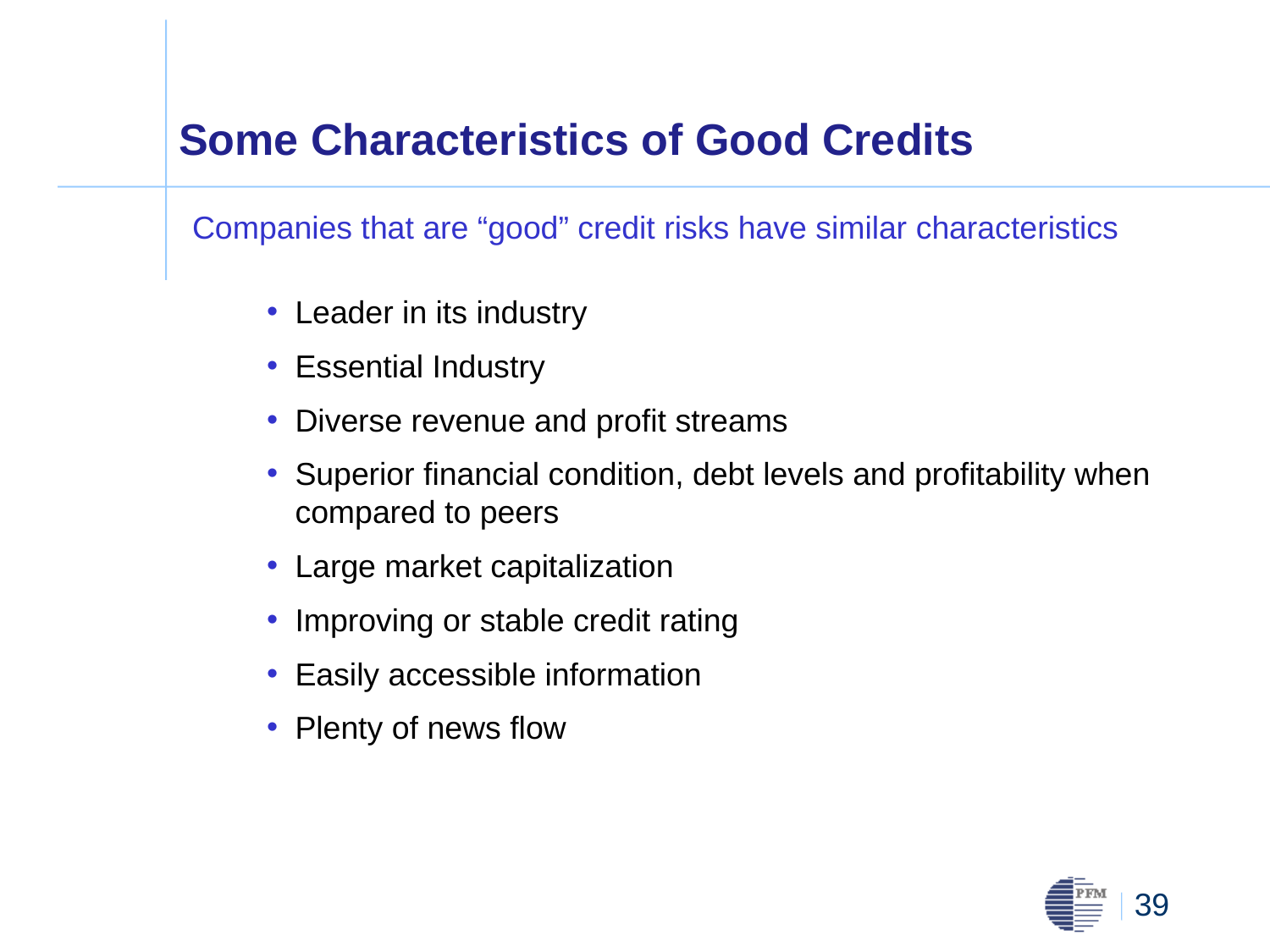

# Some Characteristics of Good Credits
Companies that are “good” credit risks have similar characteristics
Leader in its industry
Essential Industry
Diverse revenue and profit streams
Superior financial condition, debt levels and profitability when compared to peers
Large market capitalization
Improving or stable credit rating
Easily accessible information
Plenty of news flow